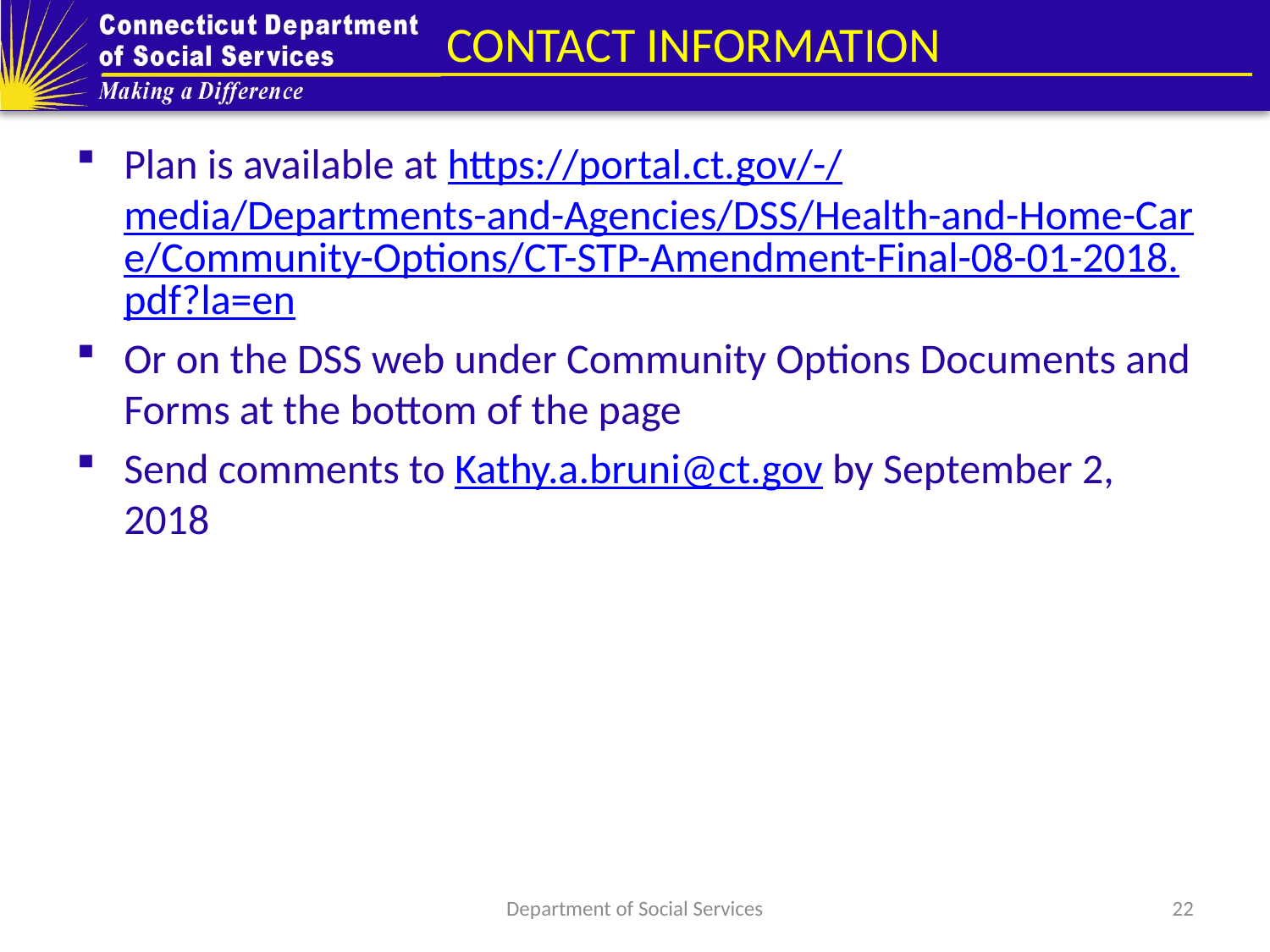

# CONTACT INFORMATION
Plan is available at https://portal.ct.gov/-/media/Departments-and-Agencies/DSS/Health-and-Home-Care/Community-Options/CT-STP-Amendment-Final-08-01-2018.pdf?la=en
Or on the DSS web under Community Options Documents and Forms at the bottom of the page
Send comments to Kathy.a.bruni@ct.gov by September 2, 2018

Department of Social Services
22